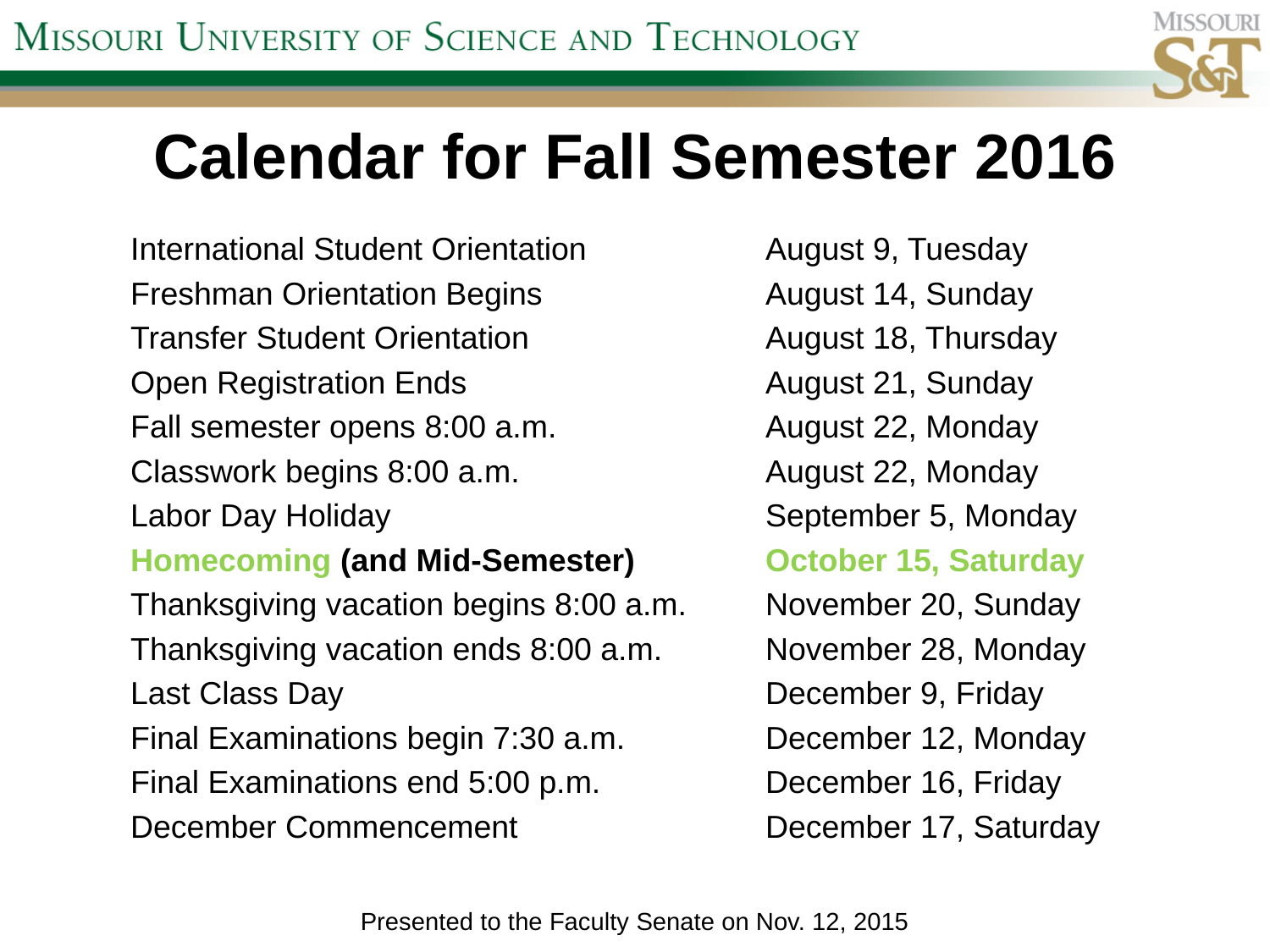

# Calendar for Fall Semester 2016
International Student Orientation		August 9, Tuesday
Freshman Orientation Begins		August 14, Sunday
Transfer Student Orientation		August 18, Thursday
Open Registration Ends			August 21, Sunday
Fall semester opens 8:00 a.m.		August 22, Monday
Classwork begins 8:00 a.m.		August 22, Monday
Labor Day Holiday			September 5, Monday
Homecoming (and Mid-Semester)		October 15, Saturday
Thanksgiving vacation begins 8:00 a.m.	November 20, Sunday
Thanksgiving vacation ends 8:00 a.m.	November 28, Monday
Last Class Day				December 9, Friday
Final Examinations begin 7:30 a.m.		December 12, Monday
Final Examinations end 5:00 p.m.		December 16, Friday
December Commencement		December 17, Saturday

Presented to the Faculty Senate on Nov. 12, 2015